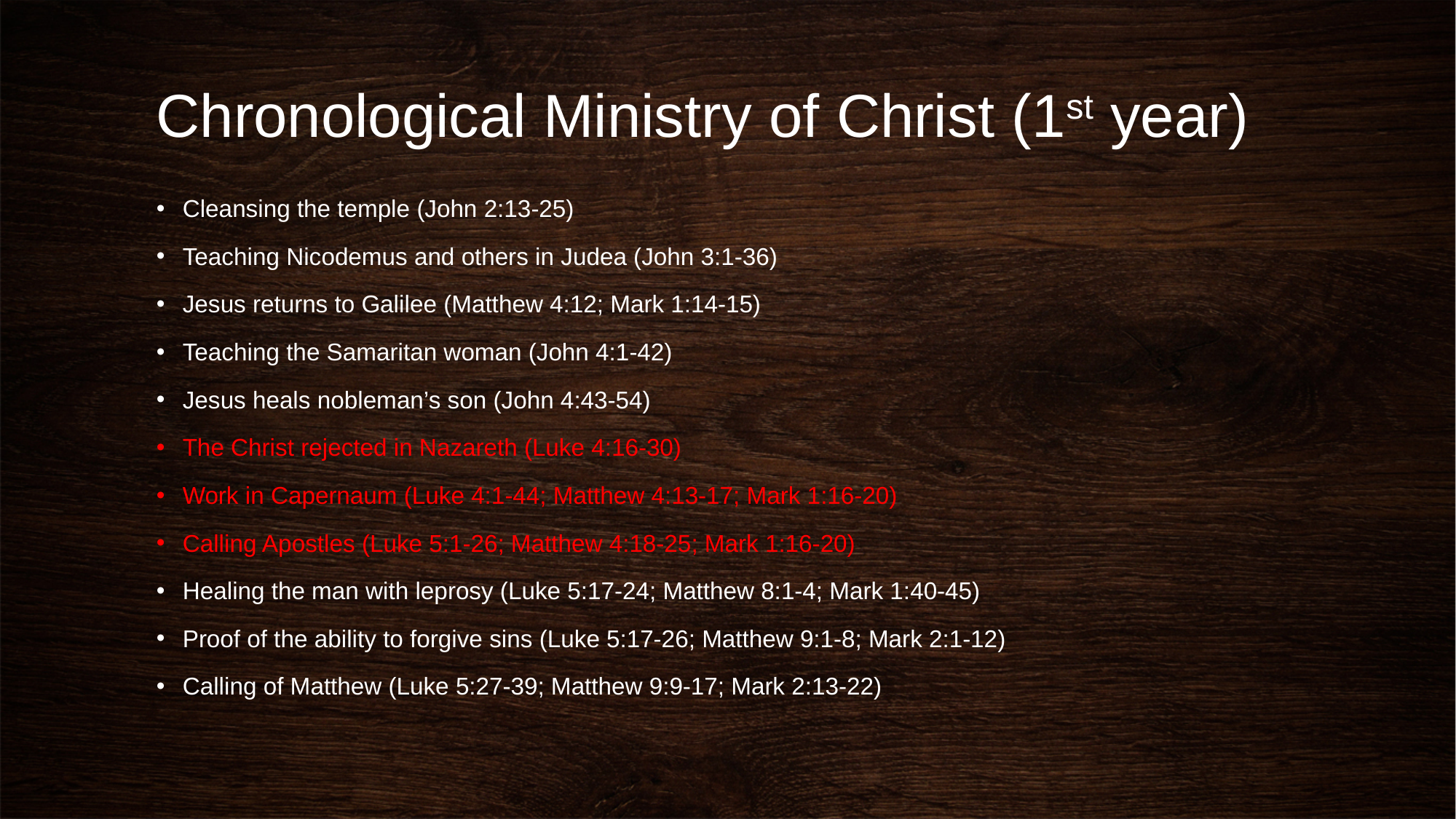

# Chronological Ministry of Christ (1st year)
Cleansing the temple (John 2:13-25)
Teaching Nicodemus and others in Judea (John 3:1-36)
Jesus returns to Galilee (Matthew 4:12; Mark 1:14-15)
Teaching the Samaritan woman (John 4:1-42)
Jesus heals nobleman’s son (John 4:43-54)
The Christ rejected in Nazareth (Luke 4:16-30)
Work in Capernaum (Luke 4:1-44; Matthew 4:13-17; Mark 1:16-20)
Calling Apostles (Luke 5:1-26; Matthew 4:18-25; Mark 1:16-20)
Healing the man with leprosy (Luke 5:17-24; Matthew 8:1-4; Mark 1:40-45)
Proof of the ability to forgive sins (Luke 5:17-26; Matthew 9:1-8; Mark 2:1-12)
Calling of Matthew (Luke 5:27-39; Matthew 9:9-17; Mark 2:13-22)